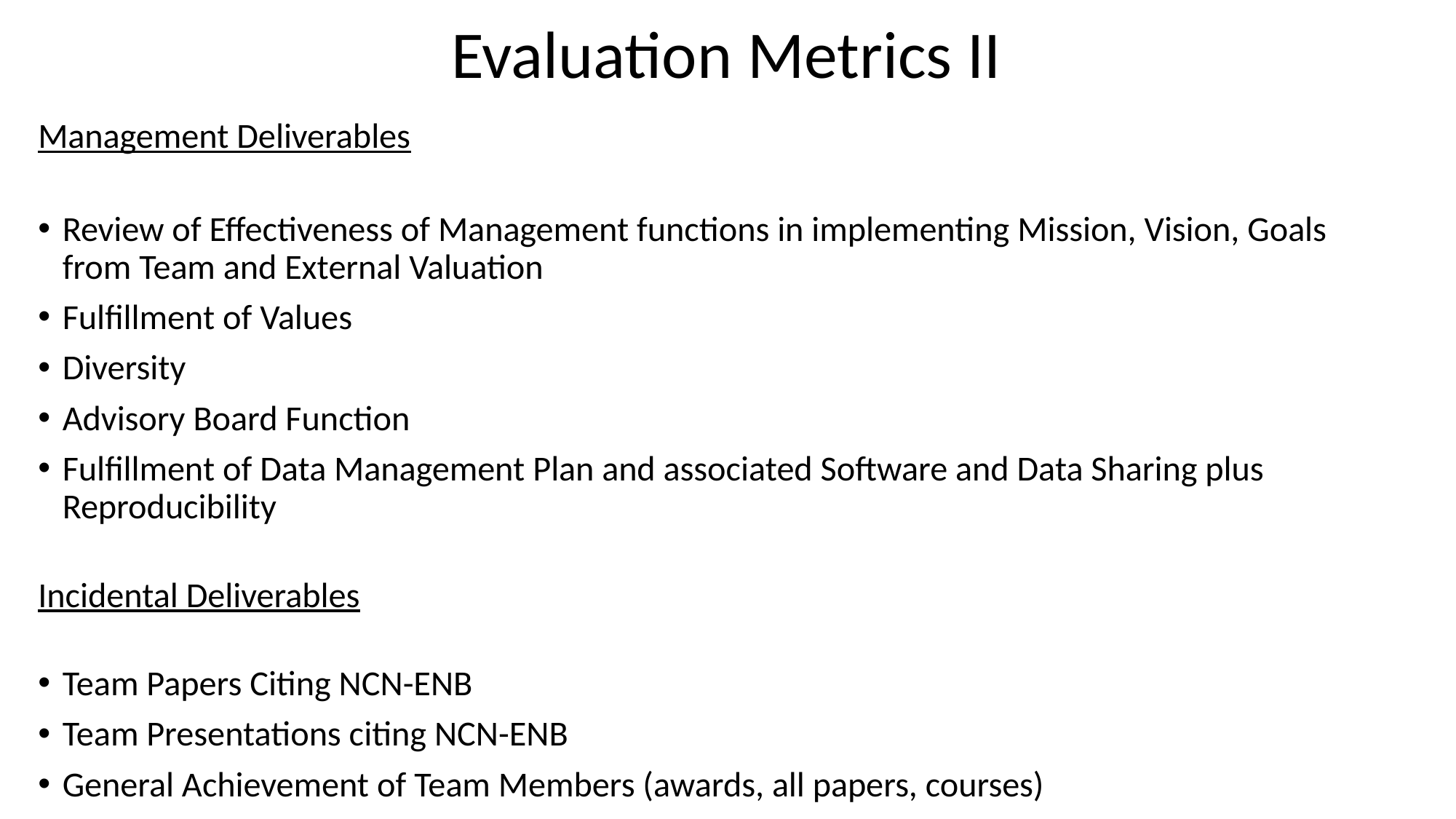

# Evaluation Metrics II
Management Deliverables
Review of Effectiveness of Management functions in implementing Mission, Vision, Goals from Team and External Valuation
Fulfillment of Values
Diversity
Advisory Board Function
Fulfillment of Data Management Plan and associated Software and Data Sharing plus Reproducibility
Incidental Deliverables
Team Papers Citing NCN-ENB
Team Presentations citing NCN-ENB
General Achievement of Team Members (awards, all papers, courses)